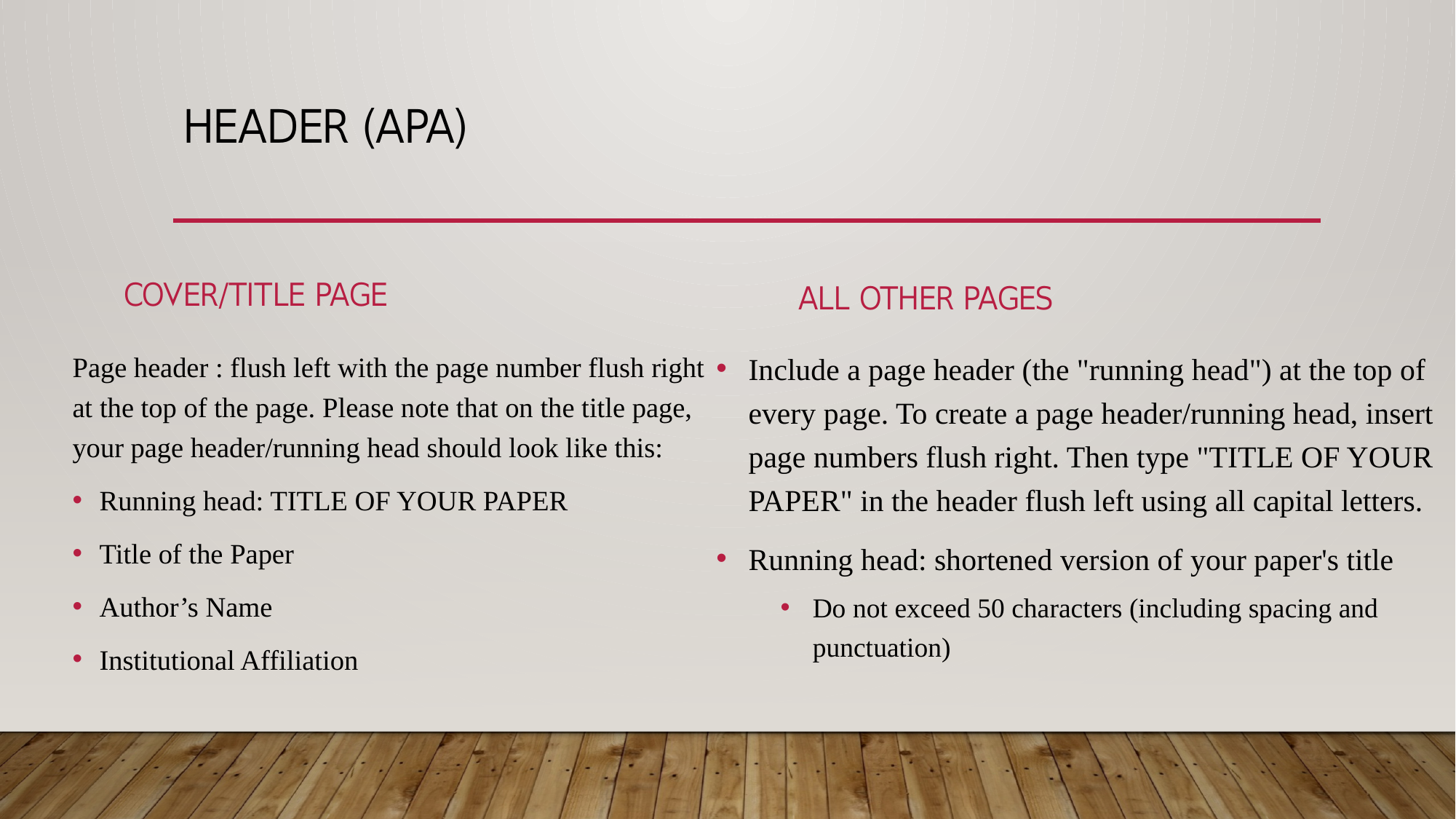

# Header (Apa)
Cover/TItle page
All other pages

Page header : flush left with the page number flush right at the top of the page. Please note that on the title page, your page header/running head should look like this:
Running head: TITLE OF YOUR PAPER
Title of the Paper
Author’s Name
Institutional Affiliation
Include a page header (the "running head") at the top of every page. To create a page header/running head, insert page numbers flush right. Then type "TITLE OF YOUR PAPER" in the header flush left using all capital letters.
Running head: shortened version of your paper's title
Do not exceed 50 characters (including spacing and punctuation)